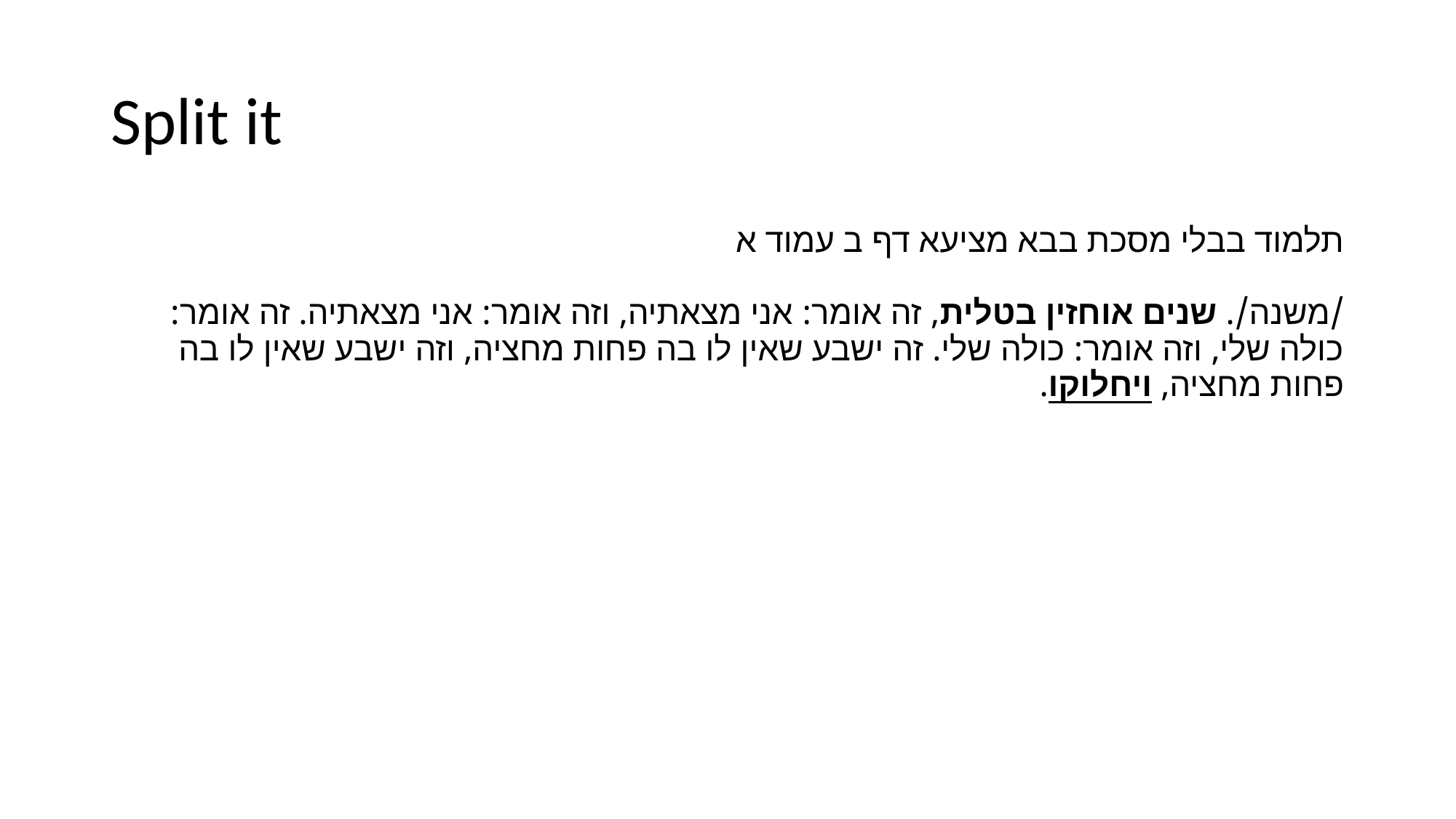

# Split it
תלמוד בבלי מסכת בבא מציעא דף ב עמוד א
/משנה/. שנים אוחזין בטלית, זה אומר: אני מצאתיה, וזה אומר: אני מצאתיה. זה אומר: כולה שלי, וזה אומר: כולה שלי. זה ישבע שאין לו בה פחות מחציה, וזה ישבע שאין לו בה פחות מחציה, ויחלוקו.